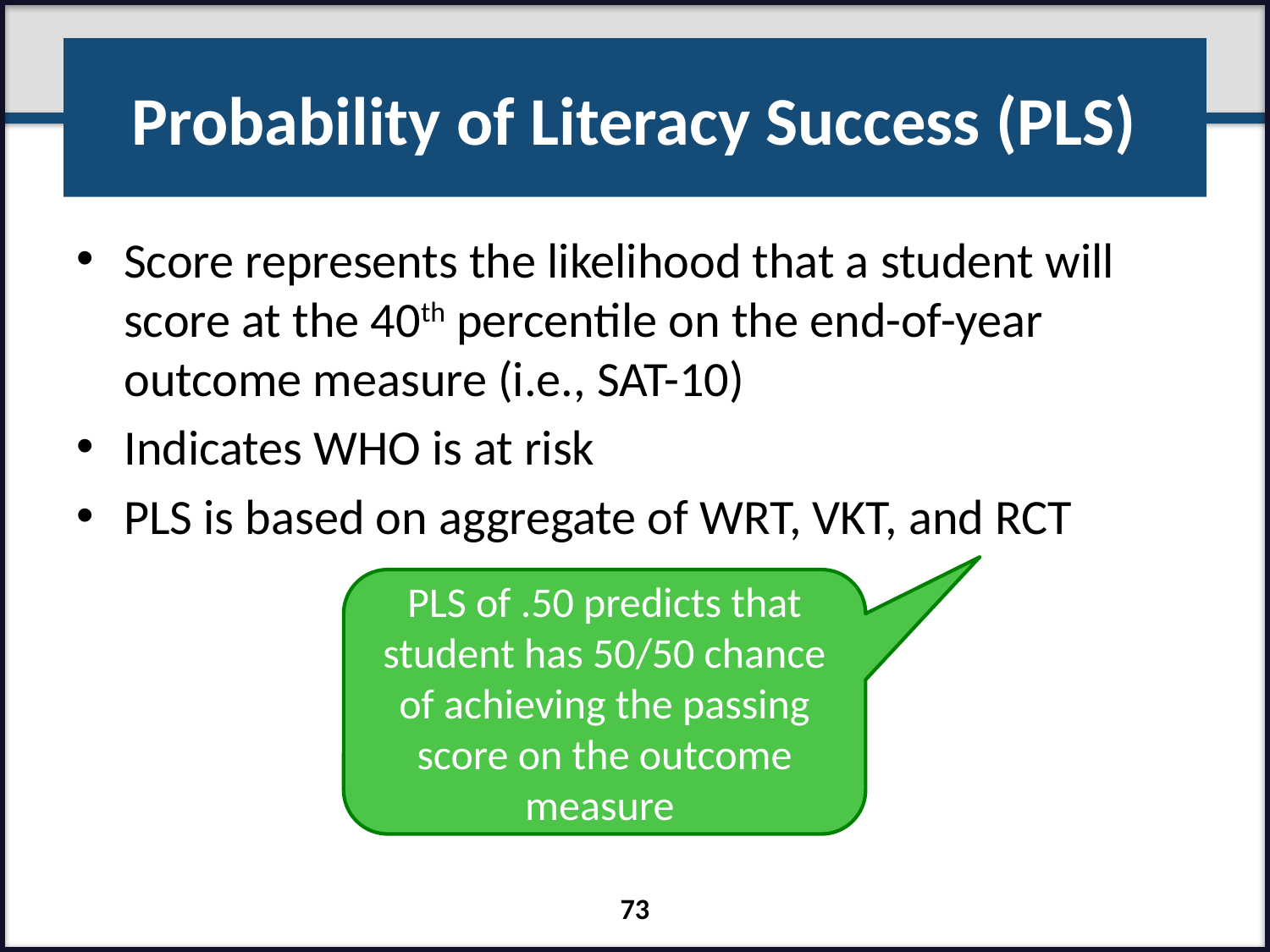

# Probability of Literacy Success (PLS)
Score represents the likelihood that a student will score at the 40th percentile on the end-of-year outcome measure (i.e., SAT-10)
Indicates WHO is at risk
PLS is based on aggregate of WRT, VKT, and RCT
PLS of .50 predicts that student has 50/50 chance of achieving the passing score on the outcome measure
73